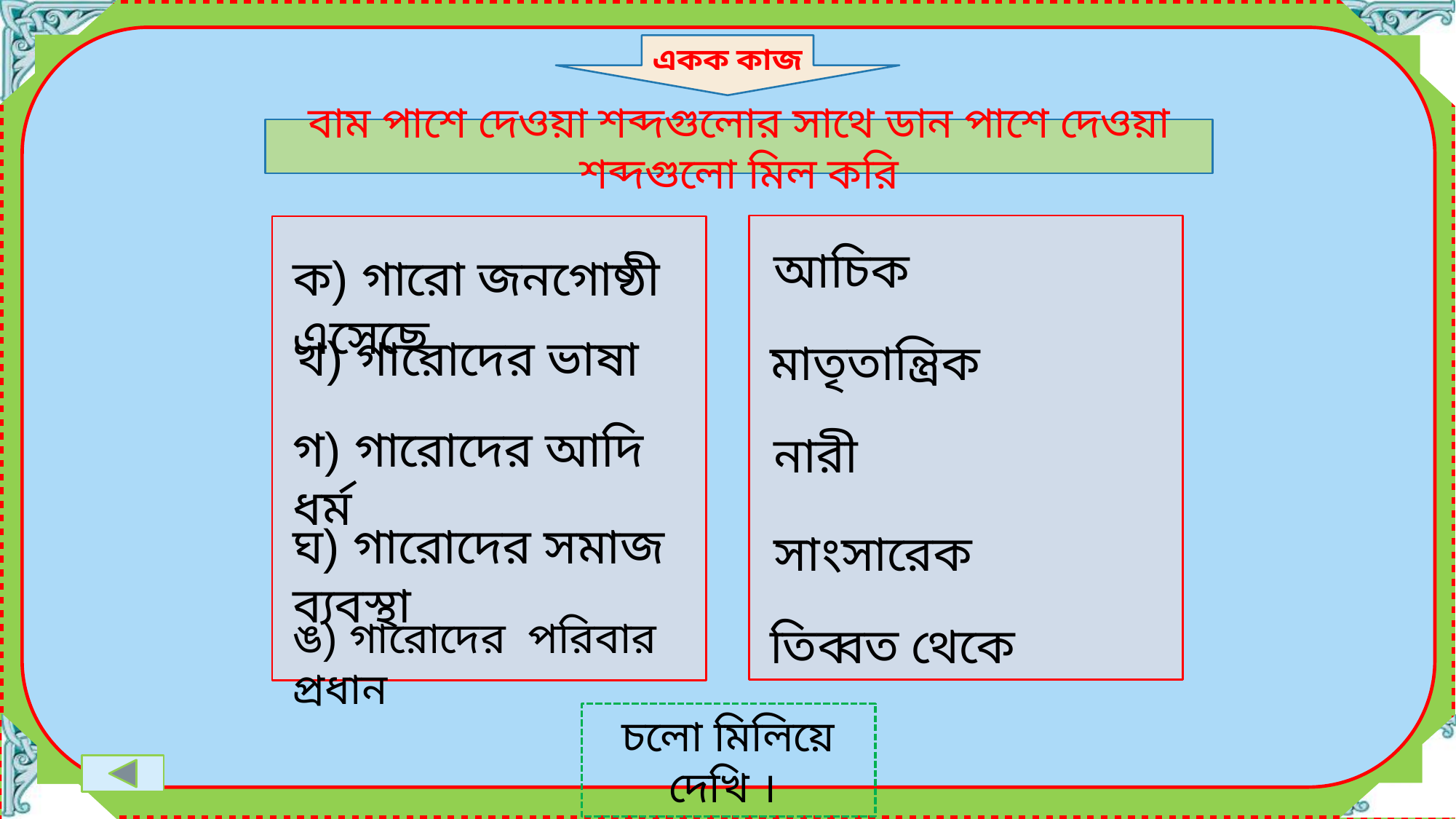

একক কাজ
বাম পাশে দেওয়া শব্দগুলোর সাথে ডান পাশে দেওয়া শব্দগুলো মিল করি

আচিক
ক) গারো জনগোষ্ঠী এসেছে
খ) গারোদের ভাষা
মাতৃতান্ত্রিক
গ) গারোদের আদি ধর্ম
নারী
ঘ) গারোদের সমাজ ব্যবস্থা
সাংসারেক
ঙ) গারোদের  পরিবার প্রধান
তিব্বত থেকে
চলো মিলিয়ে দেখি ।